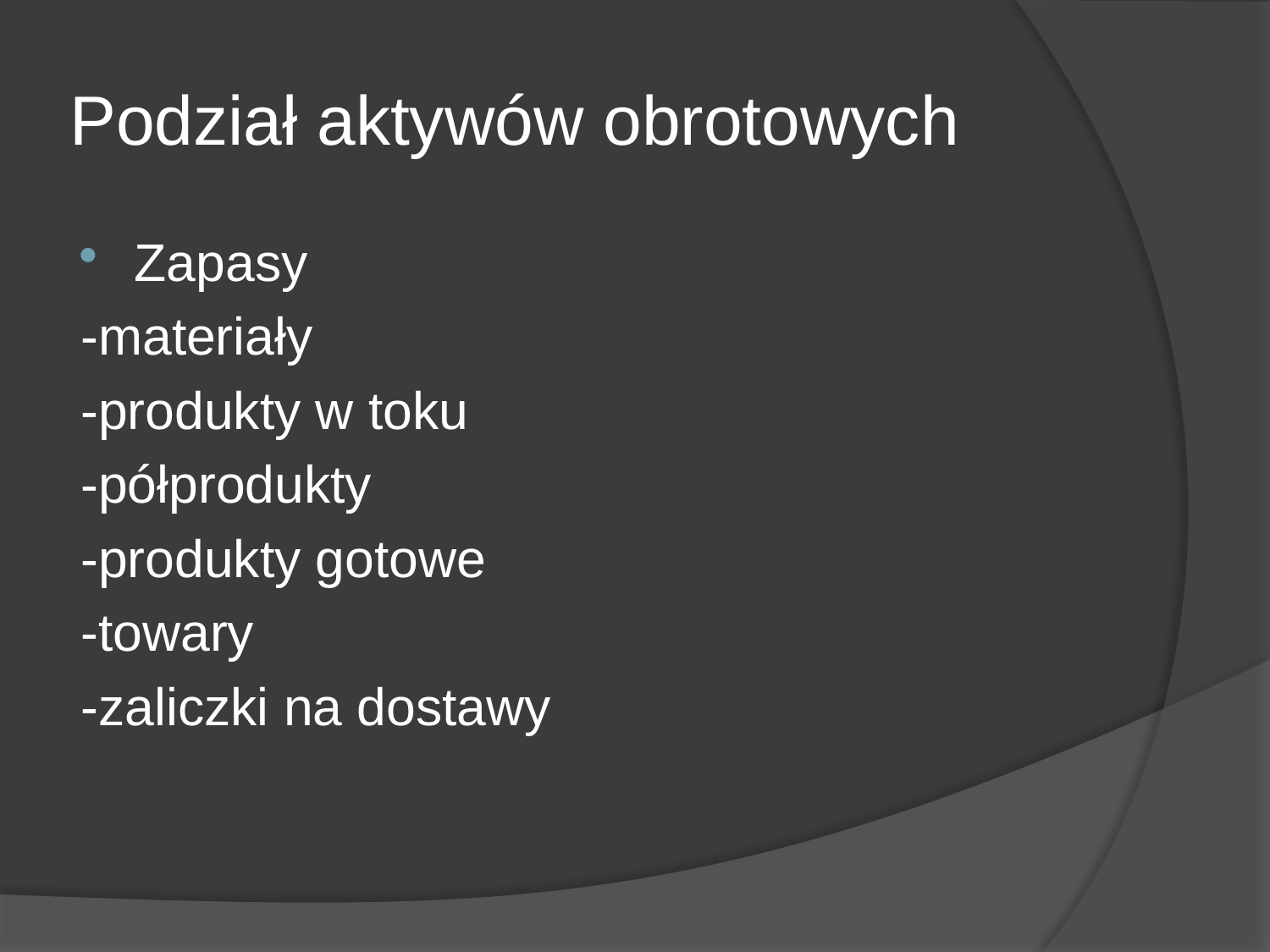

# Podział aktywów obrotowych
Zapasy
-materiały
-produkty w toku
-półprodukty
-produkty gotowe
-towary
-zaliczki na dostawy